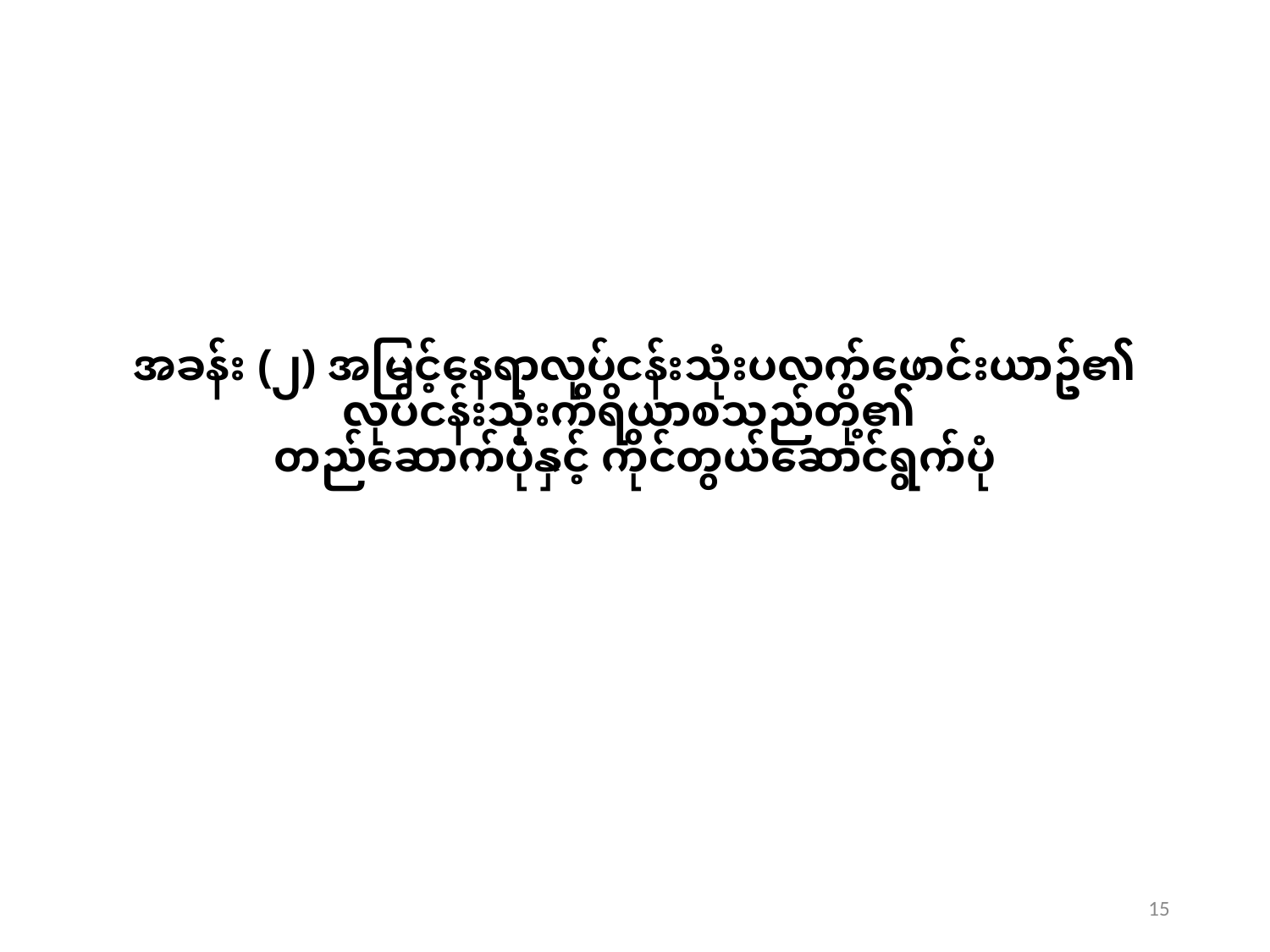

# အခန်း (၂) အမြင့်နေရာလုပ်ငန်းသုံးပလက်ဖောင်းယာဥ်၏ လုပ်ငန်းသုံးကိရိယာစသည်တို့၏ တည်ဆောက်ပုံနှင့် ကိုင်တွယ်ဆောင်ရွက်ပုံ
15